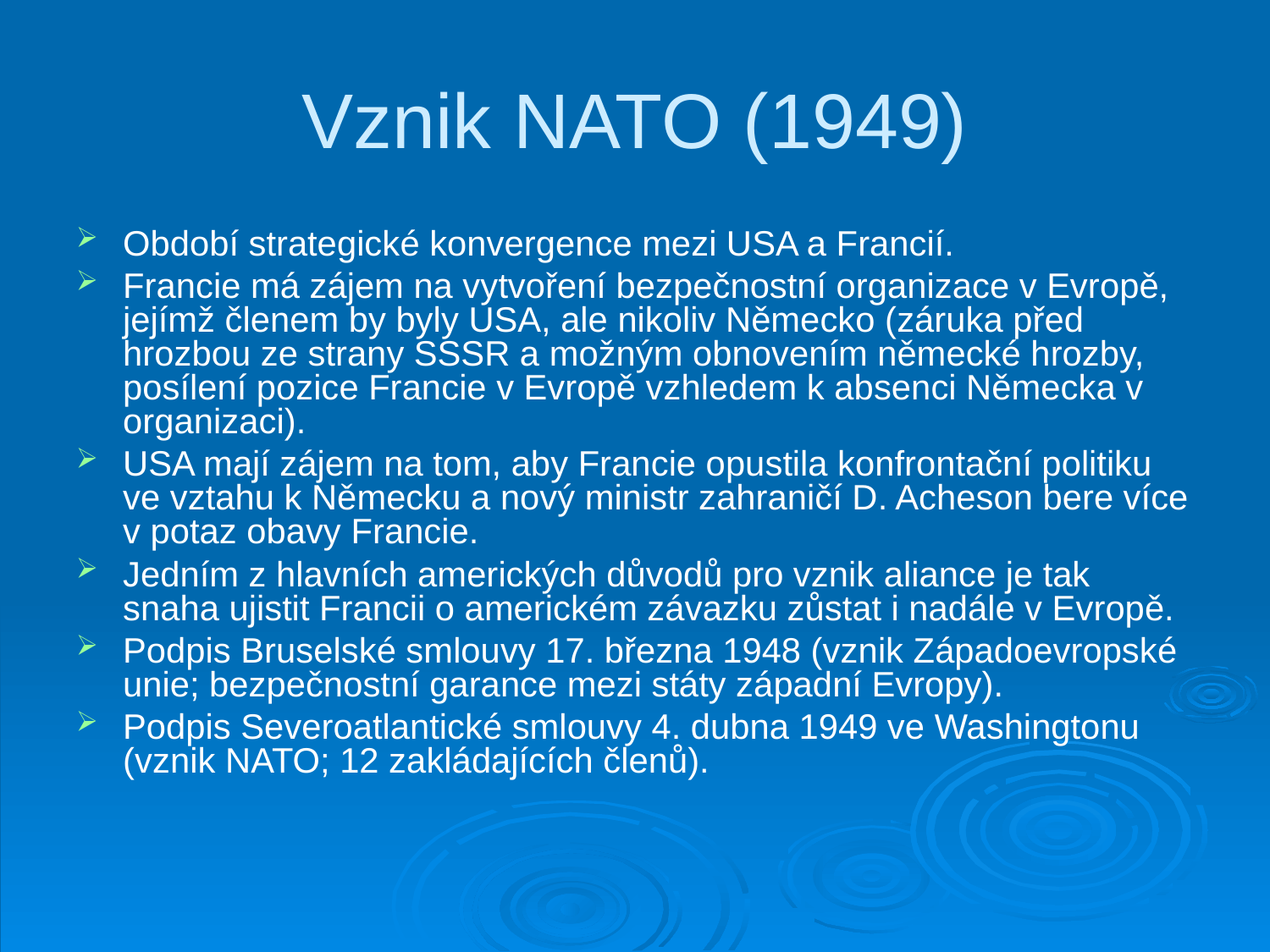

Vznik NATO (1949)
Období strategické konvergence mezi USA a Francií.
Francie má zájem na vytvoření bezpečnostní organizace v Evropě, jejímž členem by byly USA, ale nikoliv Německo (záruka před hrozbou ze strany SSSR a možným obnovením německé hrozby, posílení pozice Francie v Evropě vzhledem k absenci Německa v organizaci).
USA mají zájem na tom, aby Francie opustila konfrontační politiku ve vztahu k Německu a nový ministr zahraničí D. Acheson bere více v potaz obavy Francie.
Jedním z hlavních amerických důvodů pro vznik aliance je tak snaha ujistit Francii o americkém závazku zůstat i nadále v Evropě.
Podpis Bruselské smlouvy 17. března 1948 (vznik Západoevropské unie; bezpečnostní garance mezi státy západní Evropy).
Podpis Severoatlantické smlouvy 4. dubna 1949 ve Washingtonu (vznik NATO; 12 zakládajících členů).